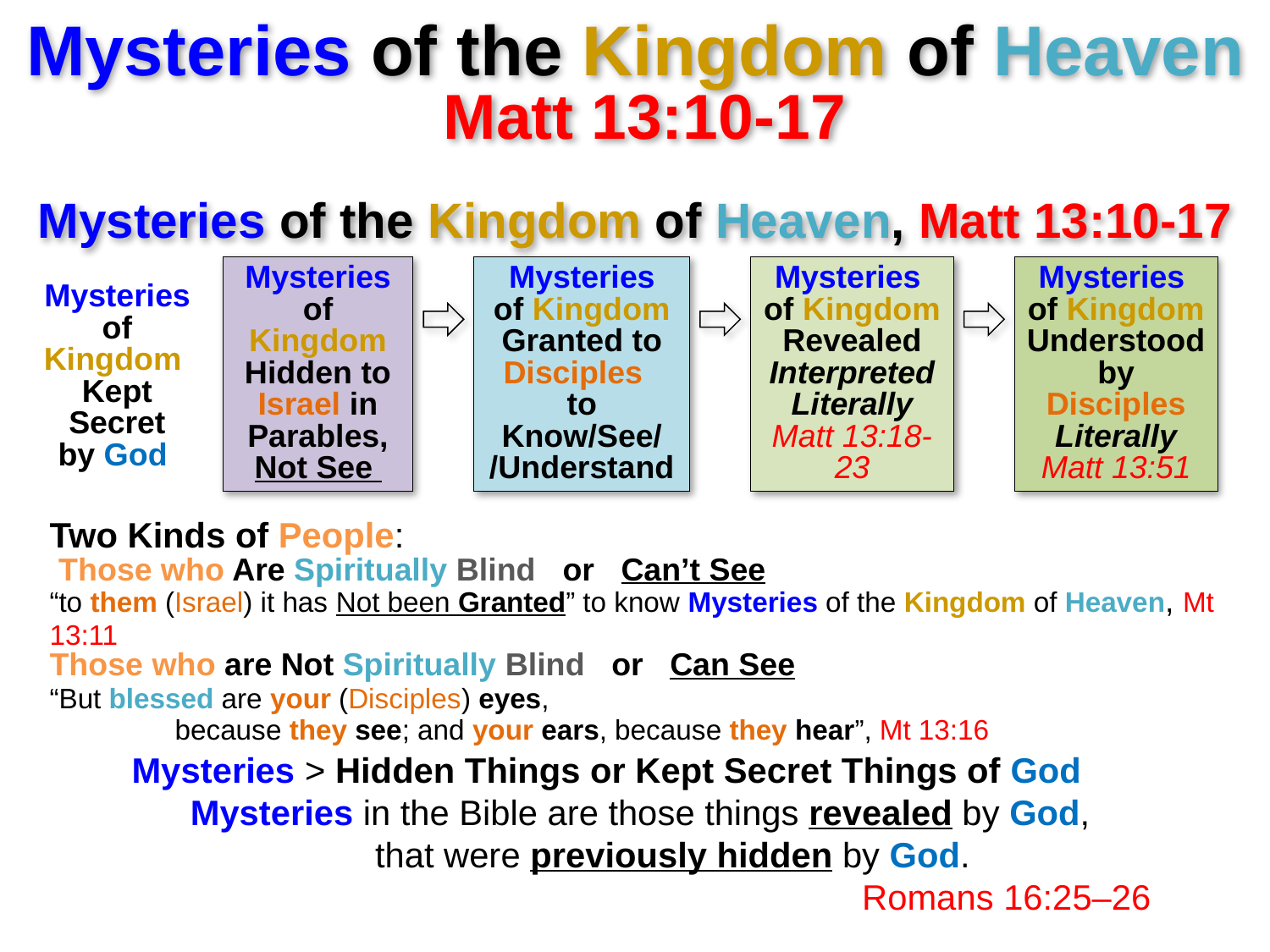

Mysteries of the Kingdom of Heaven
 Matt 13:10-17
Mysteries of the Kingdom of Heaven, Matt 13:10-17
Mysteries of Kingdom Hidden to
Israel in Parables,
Not See
Mysteries
of Kingdom Granted to Disciples
to Know/See/
/Understand
Mysteries
of Kingdom Revealed
Interpreted
Literally
Matt 13:18-23
Mysteries
of Kingdom Understood by Disciples Literally
Matt 13:51
Mysteries of Kingdom
Kept Secret
by God

Two Kinds of People:
 Those who Are Spiritually Blind   or   Can’t See
“to them (Israel) it has Not been Granted” to know Mysteries of the Kingdom of Heaven, Mt 13:11
Those who are Not Spiritually Blind   or   Can See
“But blessed are your (Disciples) eyes,
                because they see; and your ears, because they hear”, Mt 13:16
Mysteries > Hidden Things or Kept Secret Things of God
      Mysteries in the Bible are those things revealed by God,
                         that were previously hidden by God.
                                                                           Romans 16:25–26